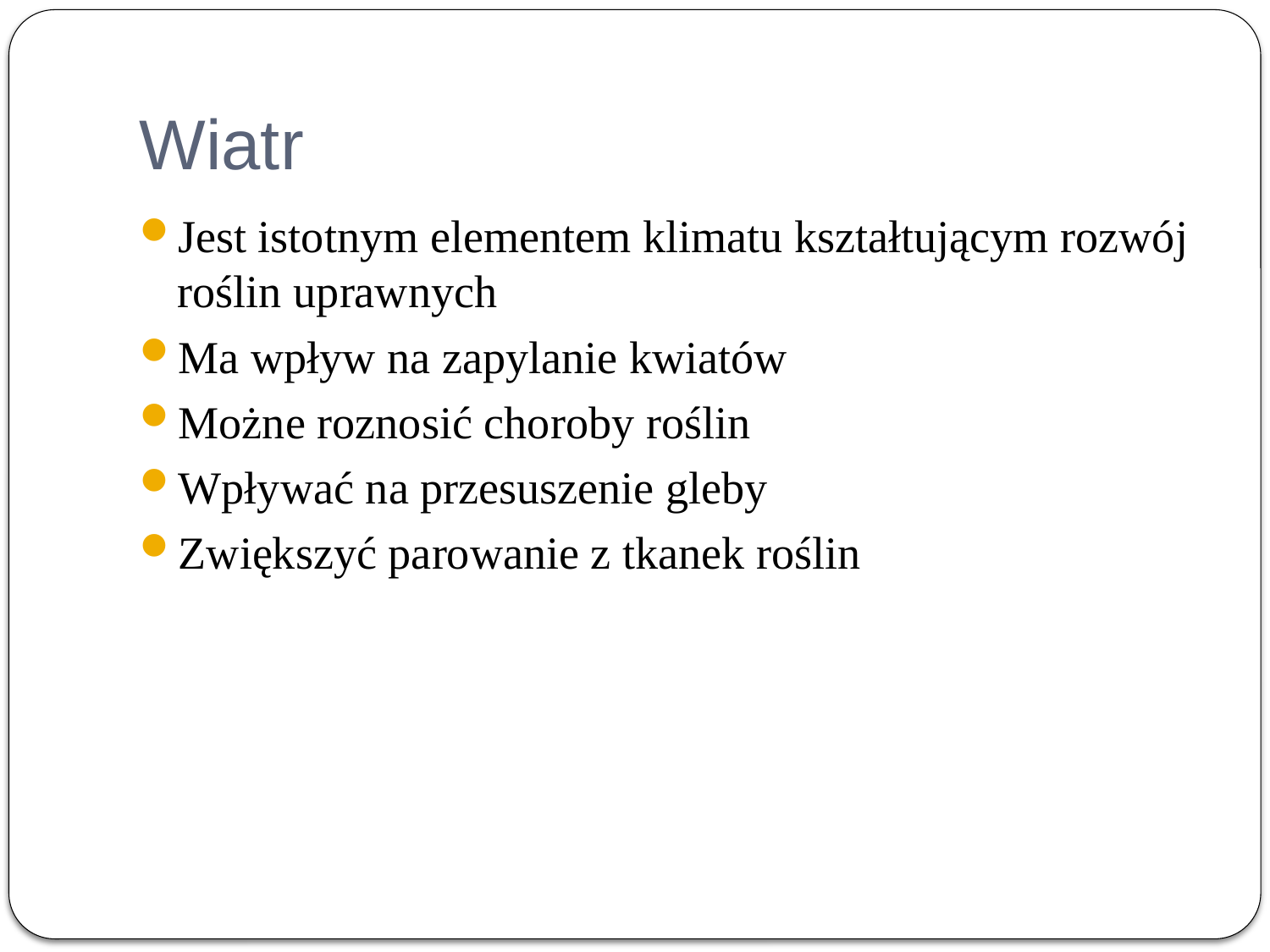

# Wiatr
Jest istotnym elementem klimatu kształtującym rozwój roślin uprawnych
Ma wpływ na zapylanie kwiatów
Możne roznosić choroby roślin
Wpływać na przesuszenie gleby
Zwiększyć parowanie z tkanek roślin